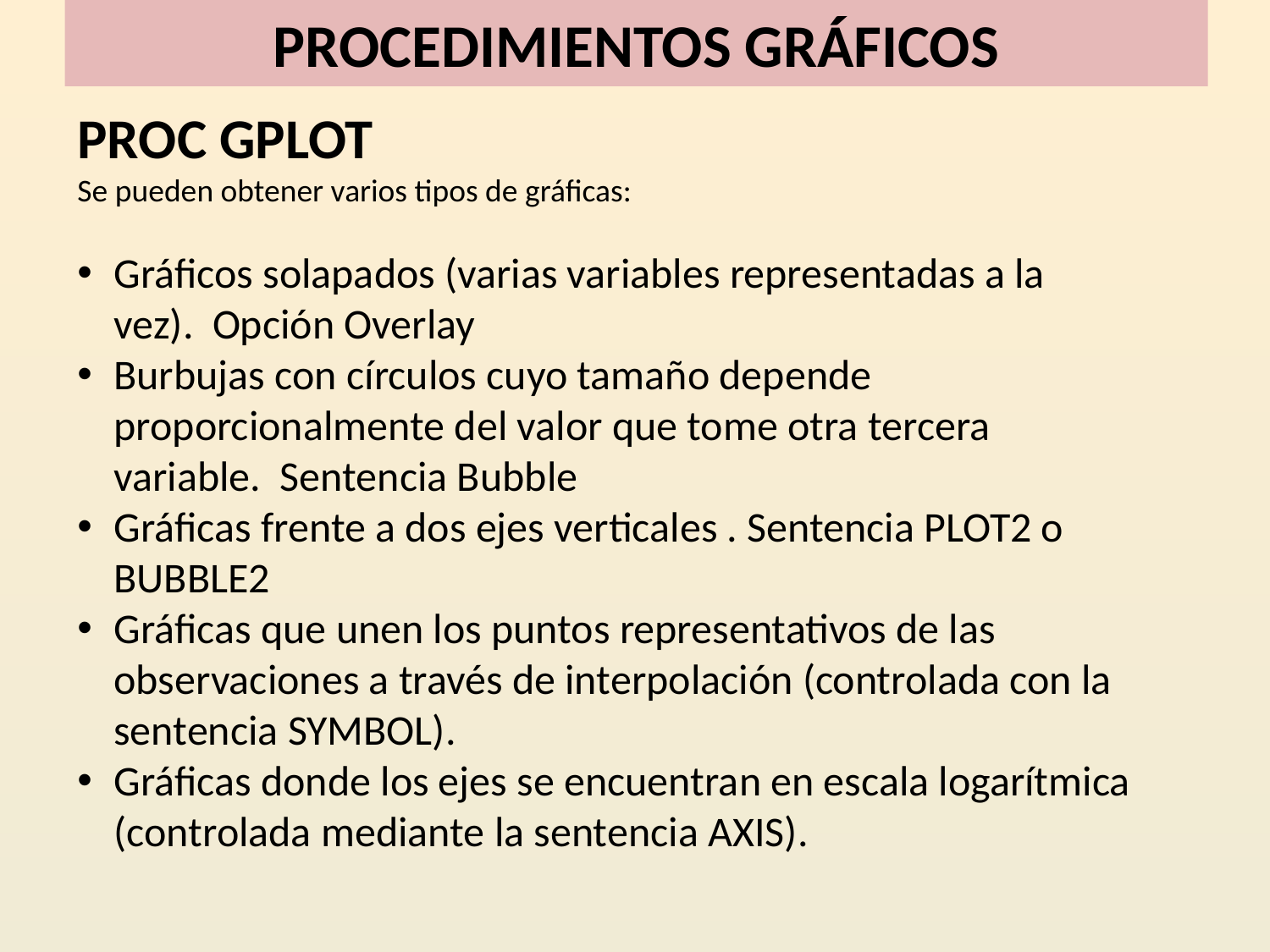

# PROCEDIMIENTOS GRÁFICOS
PROC GPLOT
Se pueden obtener varios tipos de gráficas:

Gráficos solapados (varias variables representadas a la vez).  Opción Overlay
Burbujas con círculos cuyo tamaño depende proporcionalmente del valor que tome otra tercera variable.  Sentencia Bubble
Gráficas frente a dos ejes verticales . Sentencia PLOT2 o BUBBLE2
Gráficas que unen los puntos representativos de las observaciones a través de interpolación (controlada con la sentencia SYMBOL).
Gráficas donde los ejes se encuentran en escala logarítmica (controlada mediante la sentencia AXIS).